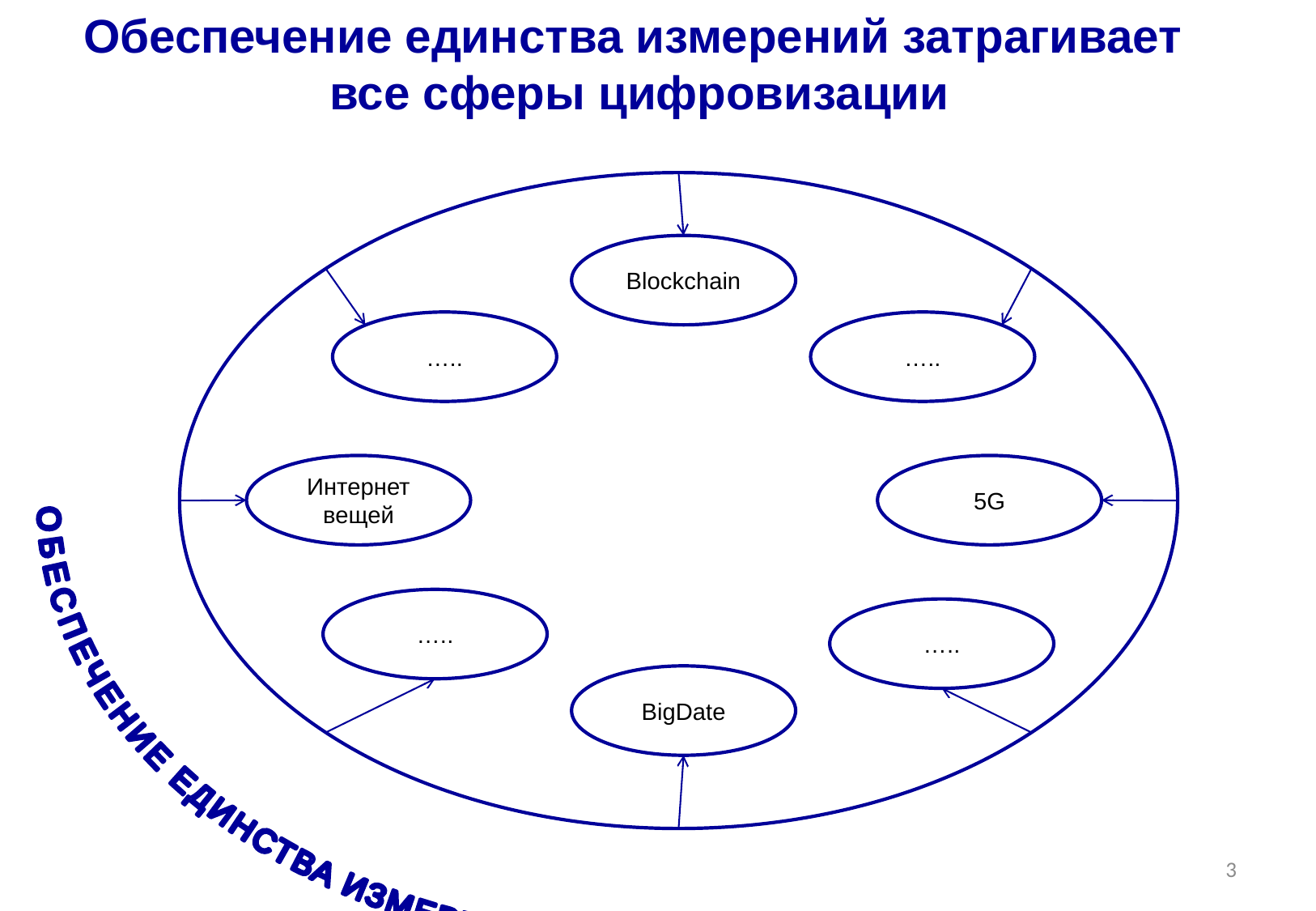

Обеспечение единства измерений затрагивает
все сферы цифровизации

ОБЕСПЕЧЕНИЕ ЕДИНСТВА ИЗМЕРЕНИЙ

Blockchain
…..
…..
Интернет вещей
5G
…..
…..
BigDate
3